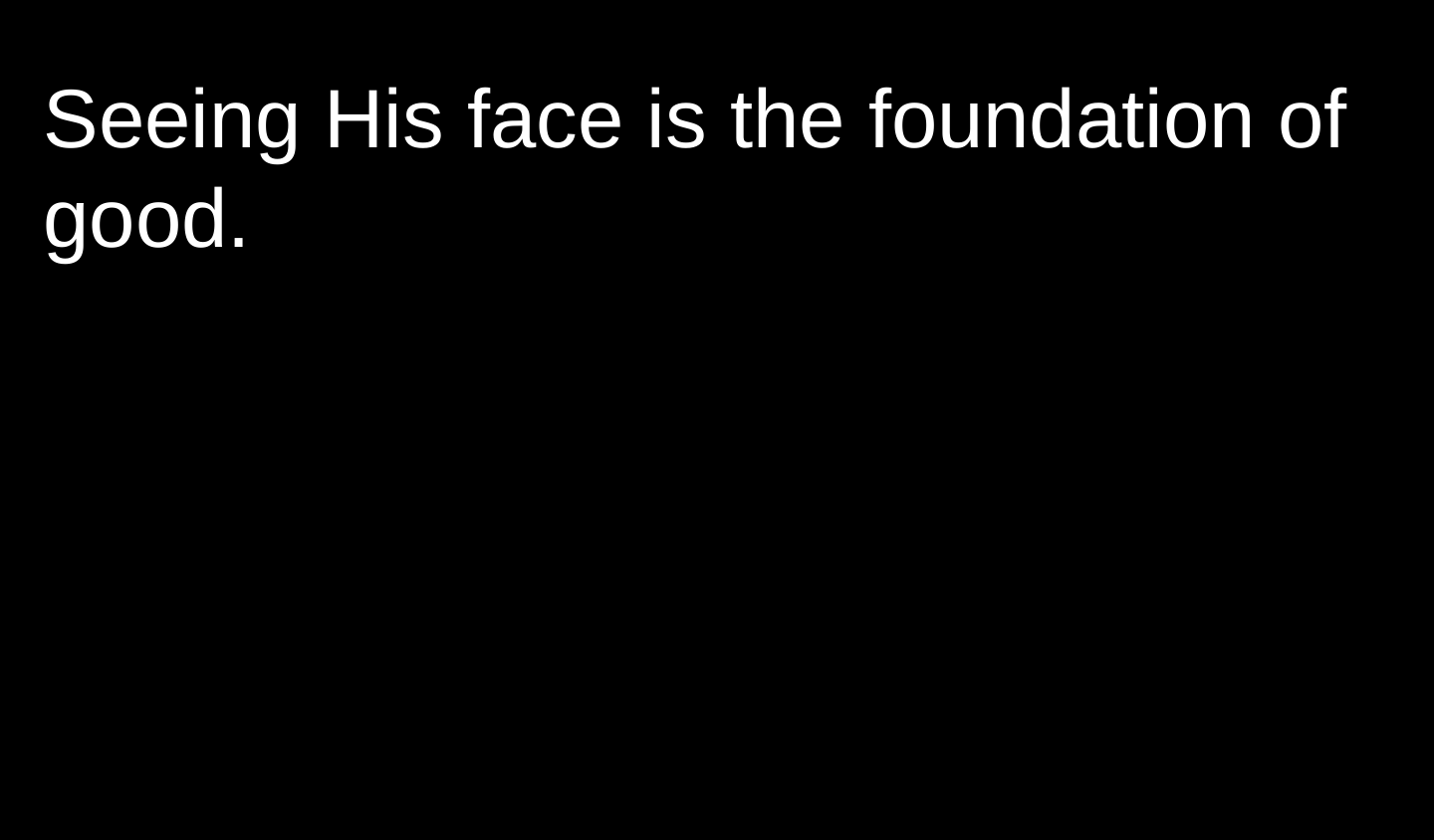

Seeing His face is the foundation of good.